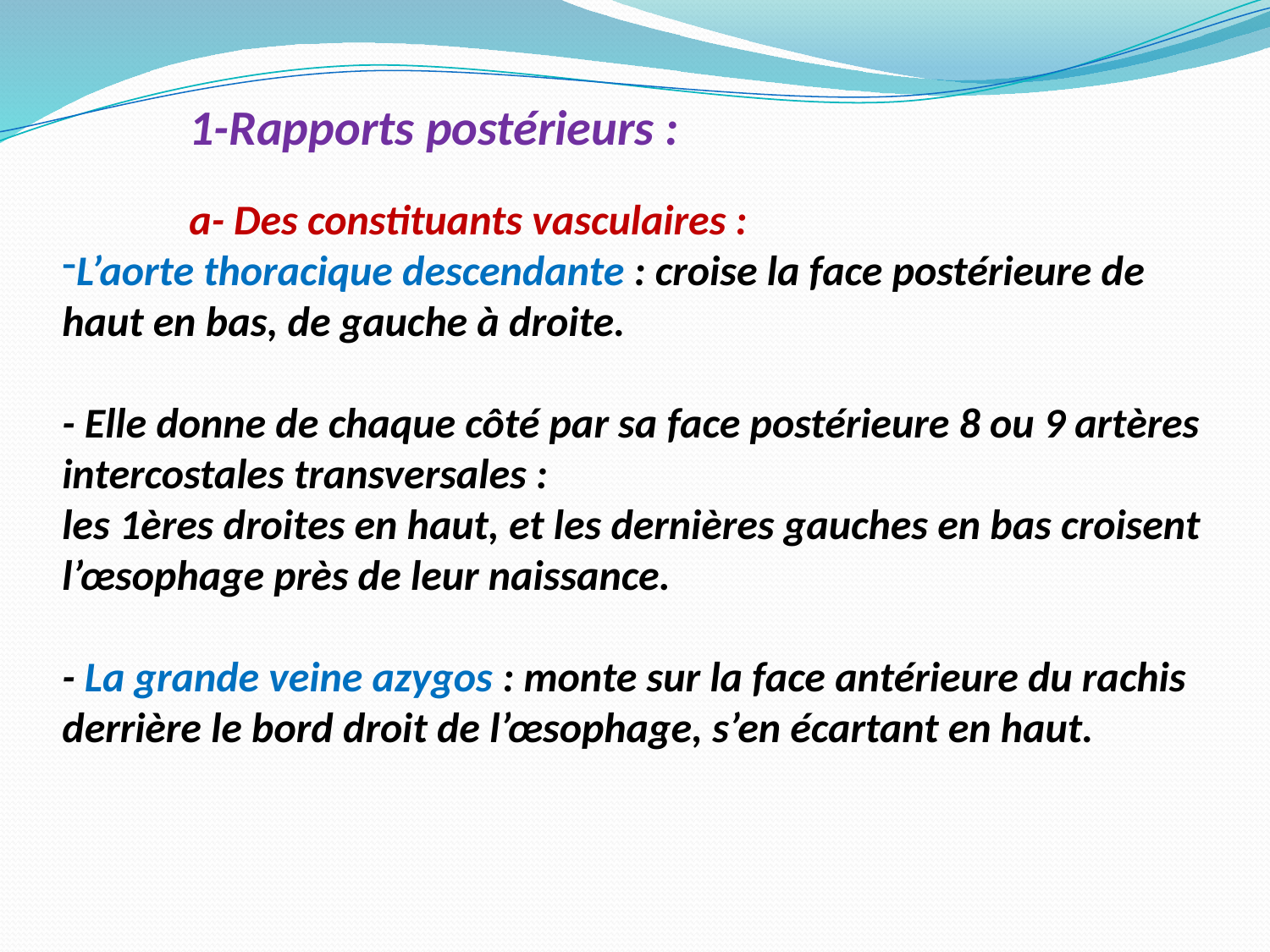

1-Rapports postérieurs :

	a- Des constituants vasculaires :
L’aorte thoracique descendante : croise la face postérieure de haut en bas, de gauche à droite.

- Elle donne de chaque côté par sa face postérieure 8 ou 9 artères intercostales transversales :
les 1ères droites en haut, et les dernières gauches en bas croisent l’œsophage près de leur naissance.

- La grande veine azygos : monte sur la face antérieure du rachis derrière le bord droit de l’œsophage, s’en écartant en haut.